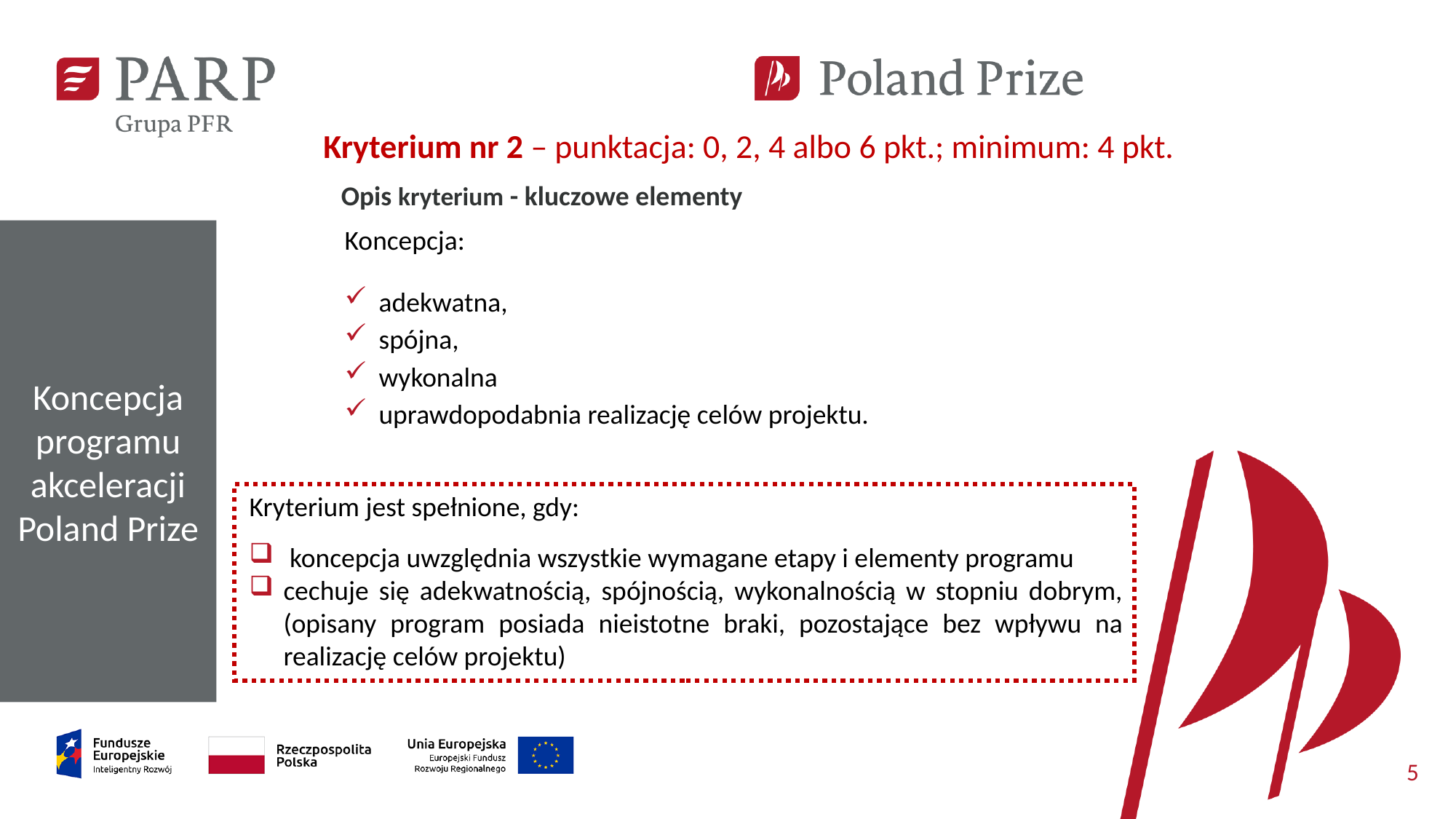

Kryterium nr 2 – punktacja: 0, 2, 4 albo 6 pkt.; minimum: 4 pkt.

Opis kryterium - kluczowe elementy
Koncepcja programu akceleracji Poland Prize
Koncepcja:

adekwatna,
spójna,
wykonalna
uprawdopodabnia realizację celów projektu.

Kryterium jest spełnione, gdy:

 koncepcja uwzględnia wszystkie wymagane etapy i elementy programu
cechuje się adekwatnością, spójnością, wykonalnością w stopniu dobrym, (opisany program posiada nieistotne braki, pozostające bez wpływu na realizację celów projektu)